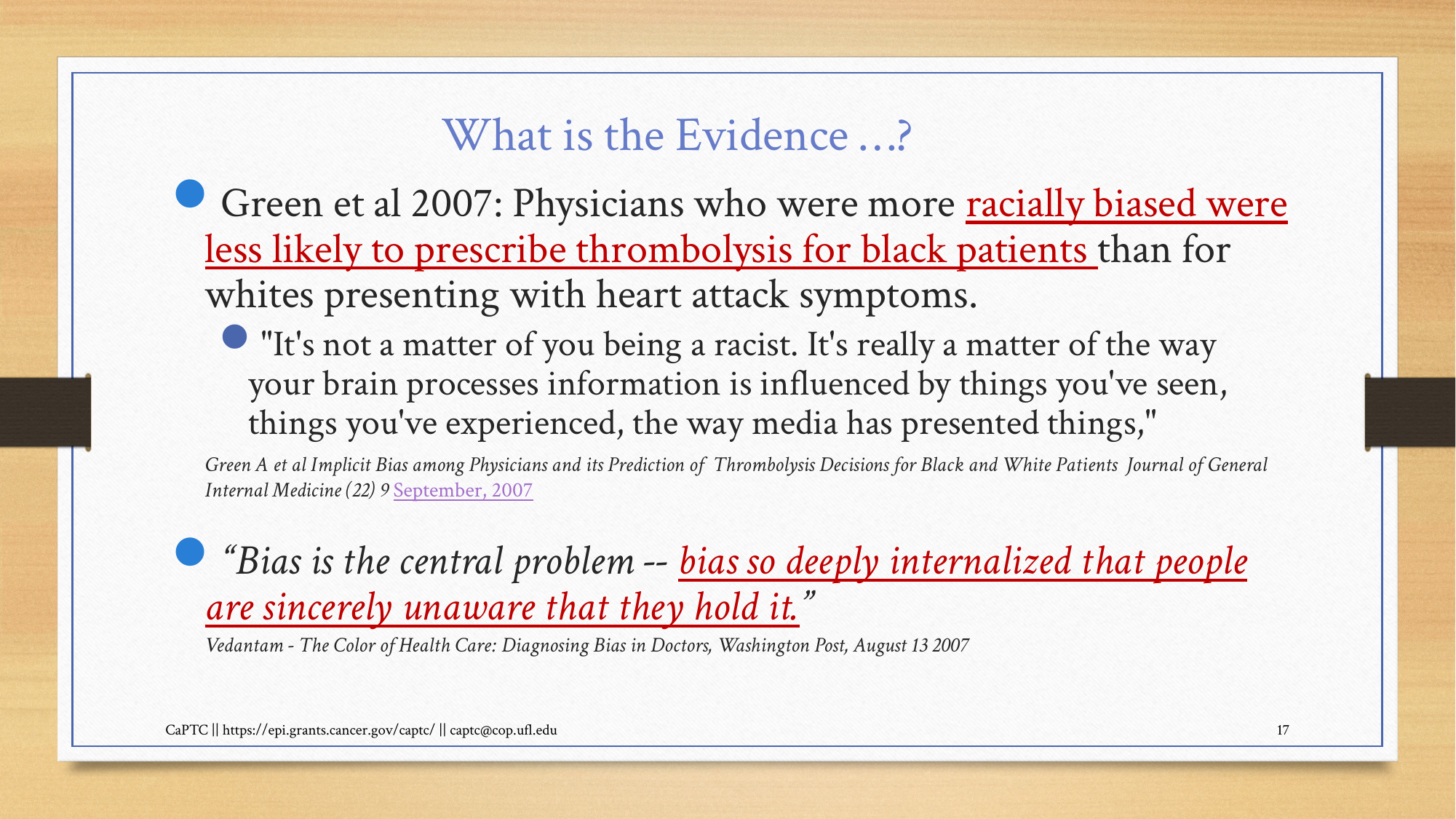

What is the Evidence …?
Green et al 2007: Physicians who were more racially biased were less likely to prescribe thrombolysis for black patients than for whites presenting with heart attack symptoms.
"It's not a matter of you being a racist. It's really a matter of the way your brain processes information is influenced by things you've seen, things you've experienced, the way media has presented things,"
	Green A et al Implicit Bias among Physicians and its Prediction of  Thrombolysis Decisions for Black and White Patients  Journal of General Internal Medicine (22) 9 September, 2007

“Bias is the central problem -- bias so deeply internalized that people are sincerely unaware that they hold it.”
	Vedantam - The Color of Health Care: Diagnosing Bias in Doctors, Washington Post, August 13 2007
CaPTC || https://epi.grants.cancer.gov/captc/ || captc@cop.ufl.edu
17